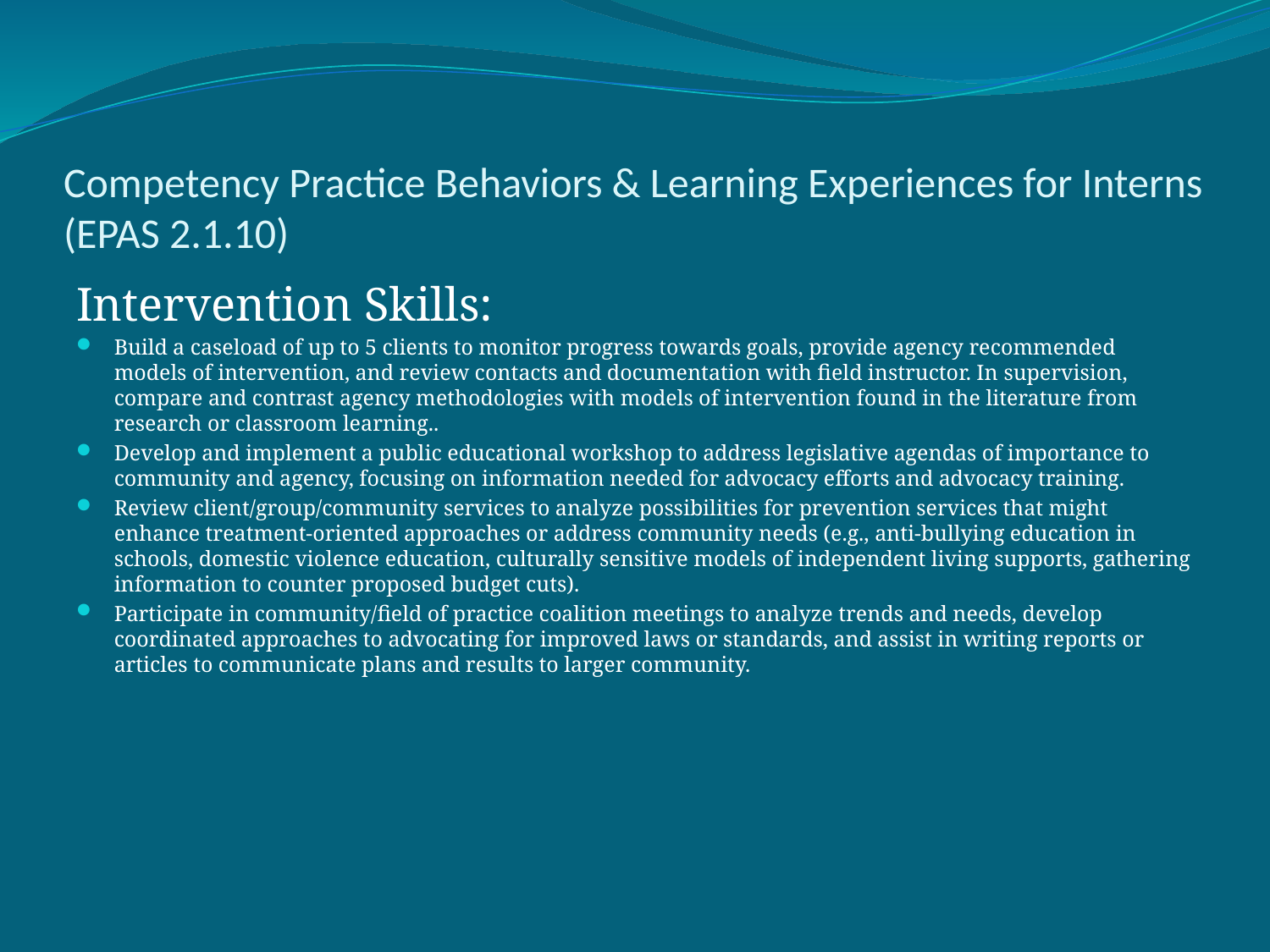

# Competency Practice Behaviors & Learning Experiences for Interns (EPAS 2.1.10)
Intervention Skills:
Build a caseload of up to 5 clients to monitor progress towards goals, provide agency recommended models of intervention, and review contacts and documentation with field instructor. In supervision, compare and contrast agency methodologies with models of intervention found in the literature from research or classroom learning..
Develop and implement a public educational workshop to address legislative agendas of importance to community and agency, focusing on information needed for advocacy efforts and advocacy training.
Review client/group/community services to analyze possibilities for prevention services that might enhance treatment-oriented approaches or address community needs (e.g., anti-bullying education in schools, domestic violence education, culturally sensitive models of independent living supports, gathering information to counter proposed budget cuts).
Participate in community/field of practice coalition meetings to analyze trends and needs, develop coordinated approaches to advocating for improved laws or standards, and assist in writing reports or articles to communicate plans and results to larger community.